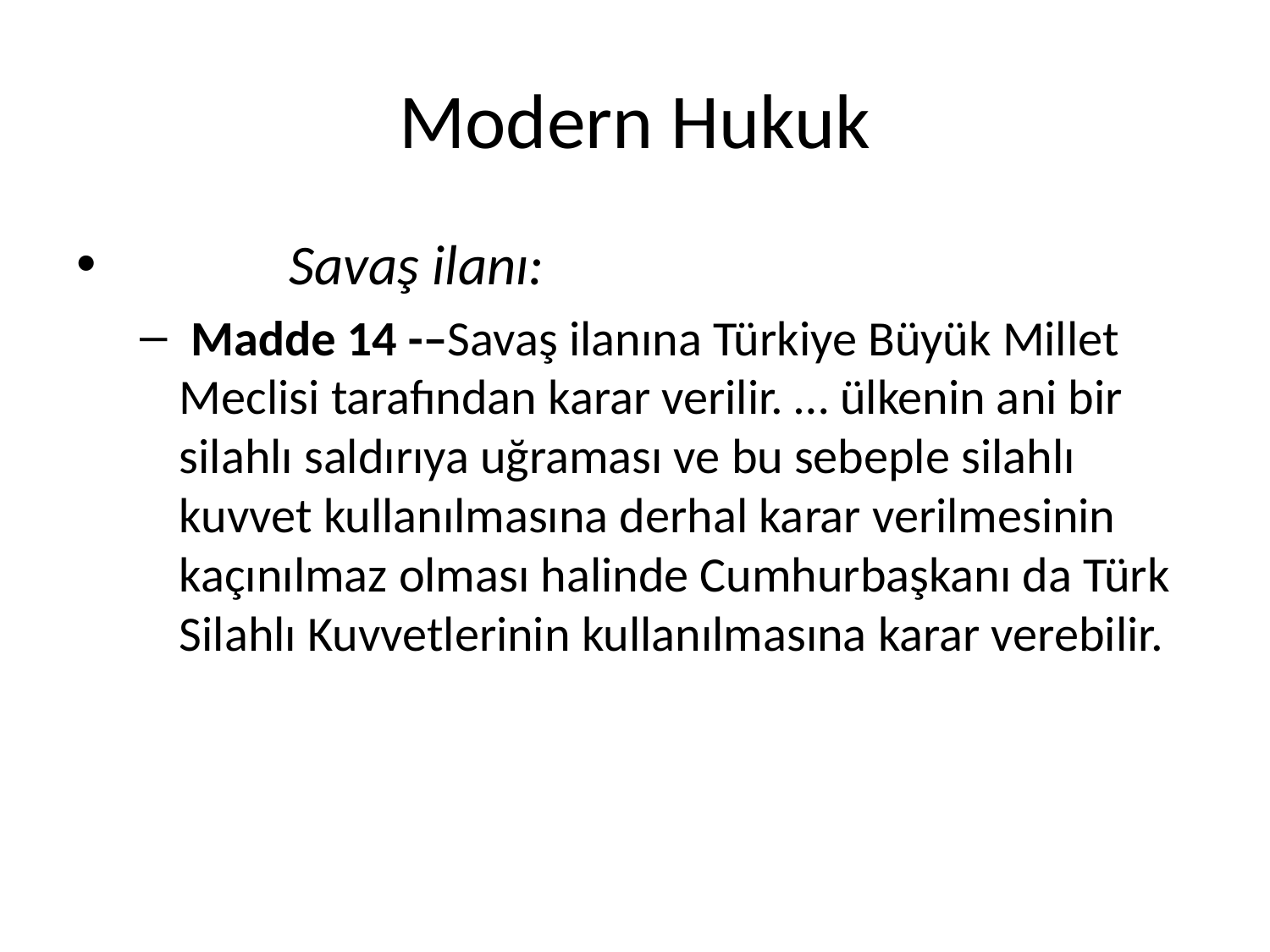

# Modern Hukuk
             Savaş ilanı:
 Madde 14 -–Savaş ilanına Türkiye Büyük Millet Meclisi tarafından karar verilir. … ülkenin ani bir silahlı saldırıya uğraması ve bu sebeple silahlı kuvvet kullanılmasına derhal karar verilmesinin kaçınılmaz olması halinde Cumhurbaşkanı da Türk Silahlı Kuvvetlerinin kullanılmasına karar verebilir.